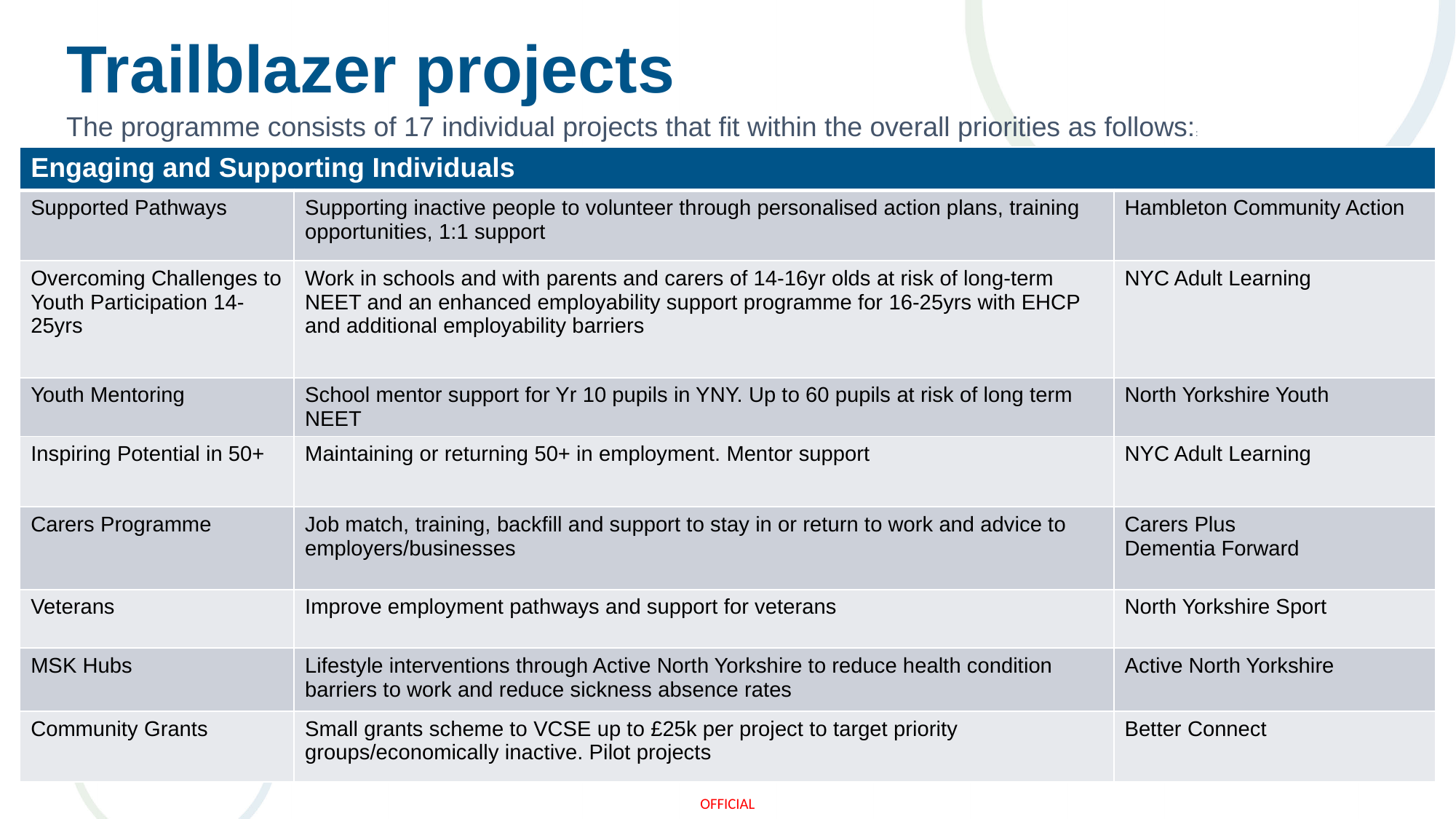

# Trailblazer projects
The programme consists of 17 individual projects that fit within the overall priorities as follows::

| Engaging and Supporting Individuals |  |  |
| --- | --- | --- |
| Supported Pathways | Supporting inactive people to volunteer through personalised action plans, training opportunities, 1:1 support | Hambleton Community Action |
| Overcoming Challenges to Youth Participation 14-25yrs | Work in schools and with parents and carers of 14-16yr olds at risk of long-term NEET and an enhanced employability support programme for 16-25yrs with EHCP and additional employability barriers | NYC Adult Learning |
| Youth Mentoring | School mentor support for Yr 10 pupils in YNY. Up to 60 pupils at risk of long term NEET | North Yorkshire Youth |
| Inspiring Potential in 50+ | Maintaining or returning 50+ in employment. Mentor support | NYC Adult Learning |
| Carers Programme | Job match, training, backfill and support to stay in or return to work and advice to employers/businesses | Carers Plus Dementia Forward |
| Veterans | Improve employment pathways and support for veterans | North Yorkshire Sport |
| MSK Hubs | Lifestyle interventions through Active North Yorkshire to reduce health condition barriers to work and reduce sickness absence rates | Active North Yorkshire |
| Community Grants | Small grants scheme to VCSE up to £25k per project to target priority groups/economically inactive. Pilot projects | Better Connect |